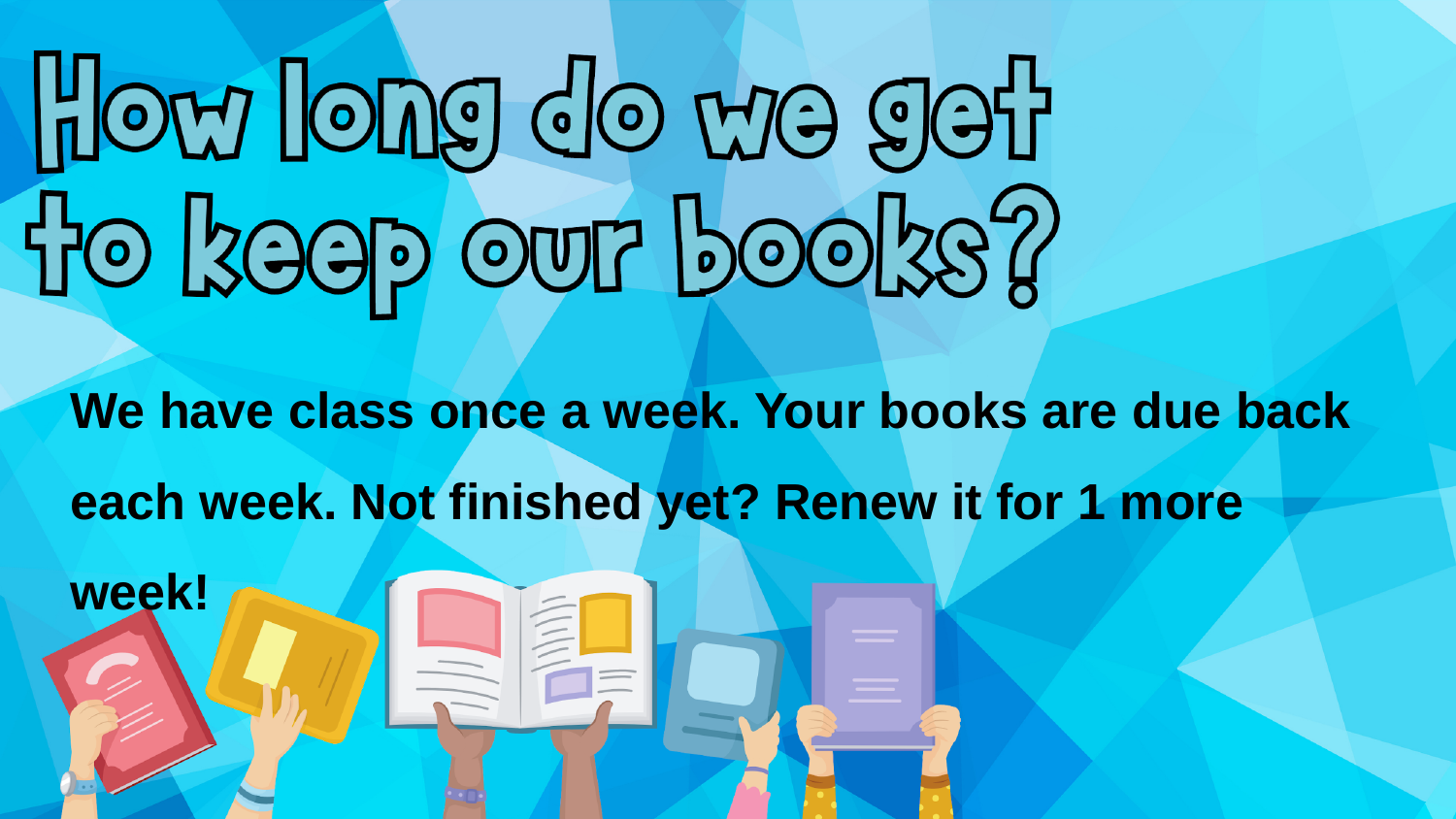

We have class once a week. Your books are due back each week. Not finished yet? Renew it for 1 more week!